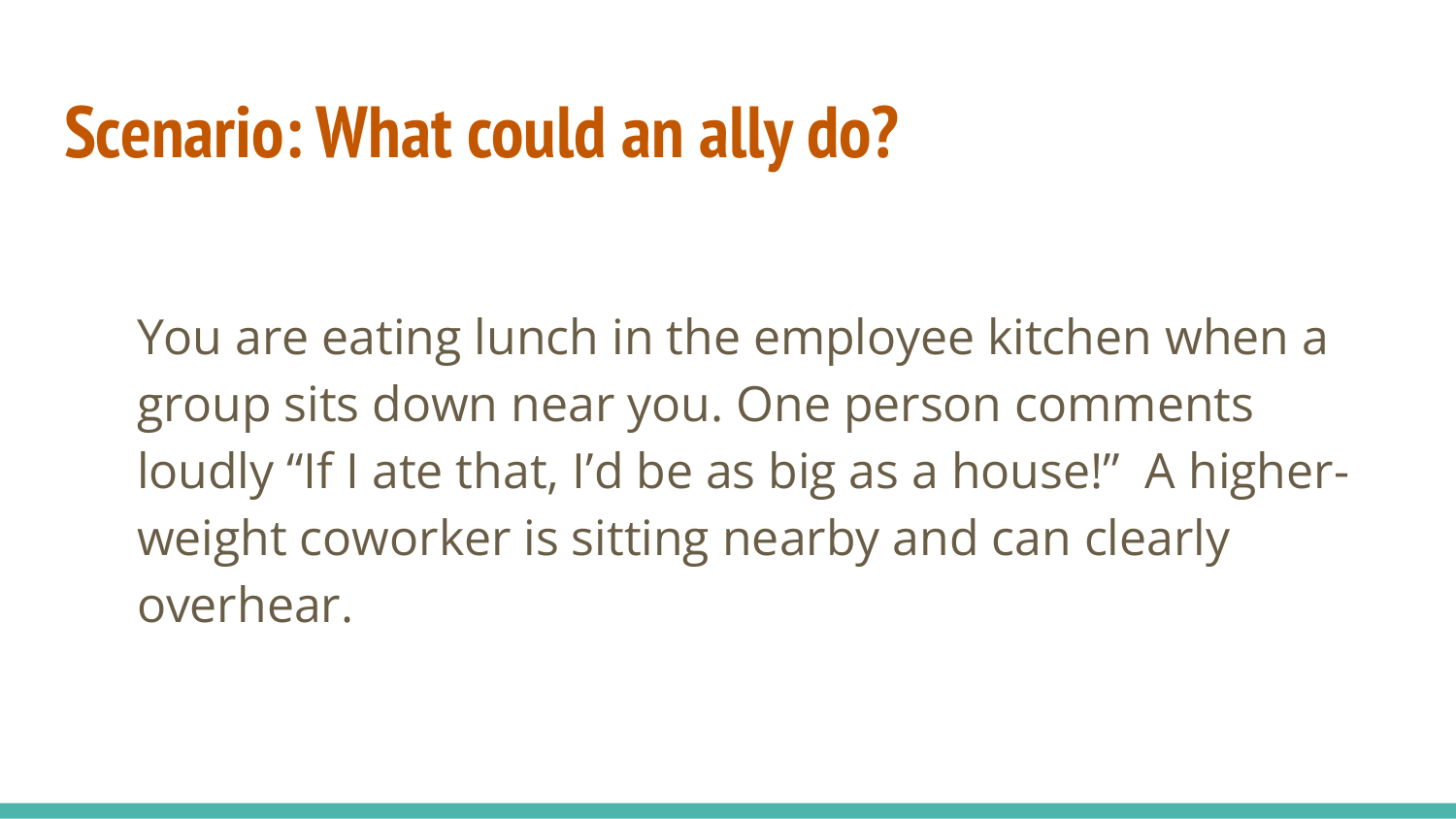

# Scenario: What could an ally do?
You are eating lunch in the employee kitchen when a group sits down near you. One person comments loudly “If I ate that, I’d be as big as a house!”  A higher-weight coworker is sitting nearby and can clearly overhear.